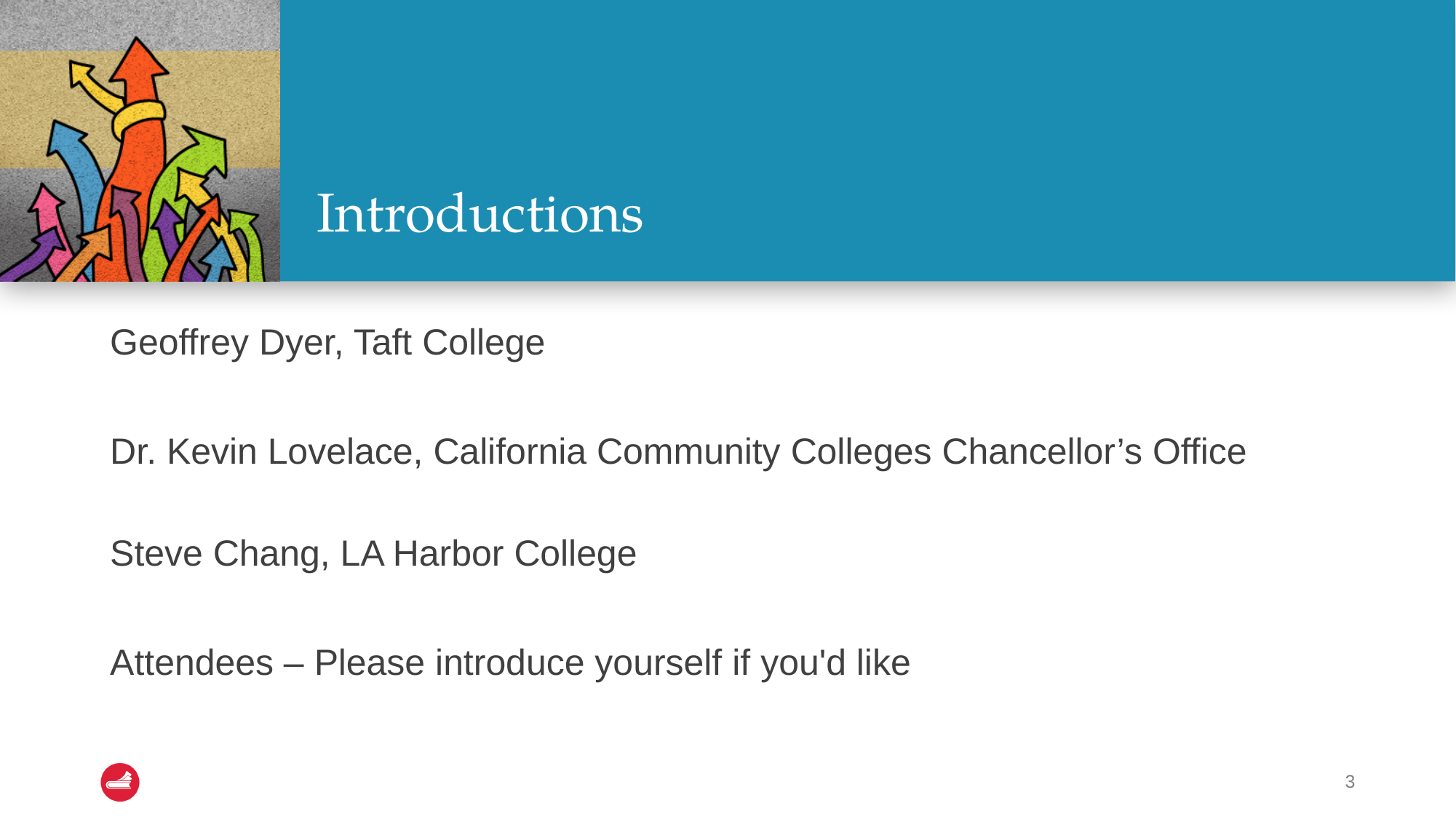

# Introductions
Geoffrey Dyer, Taft College

Dr. Kevin Lovelace, California Community Colleges Chancellor’s Office

Steve Chang, LA Harbor College

Attendees – Please introduce yourself if you'd like
3